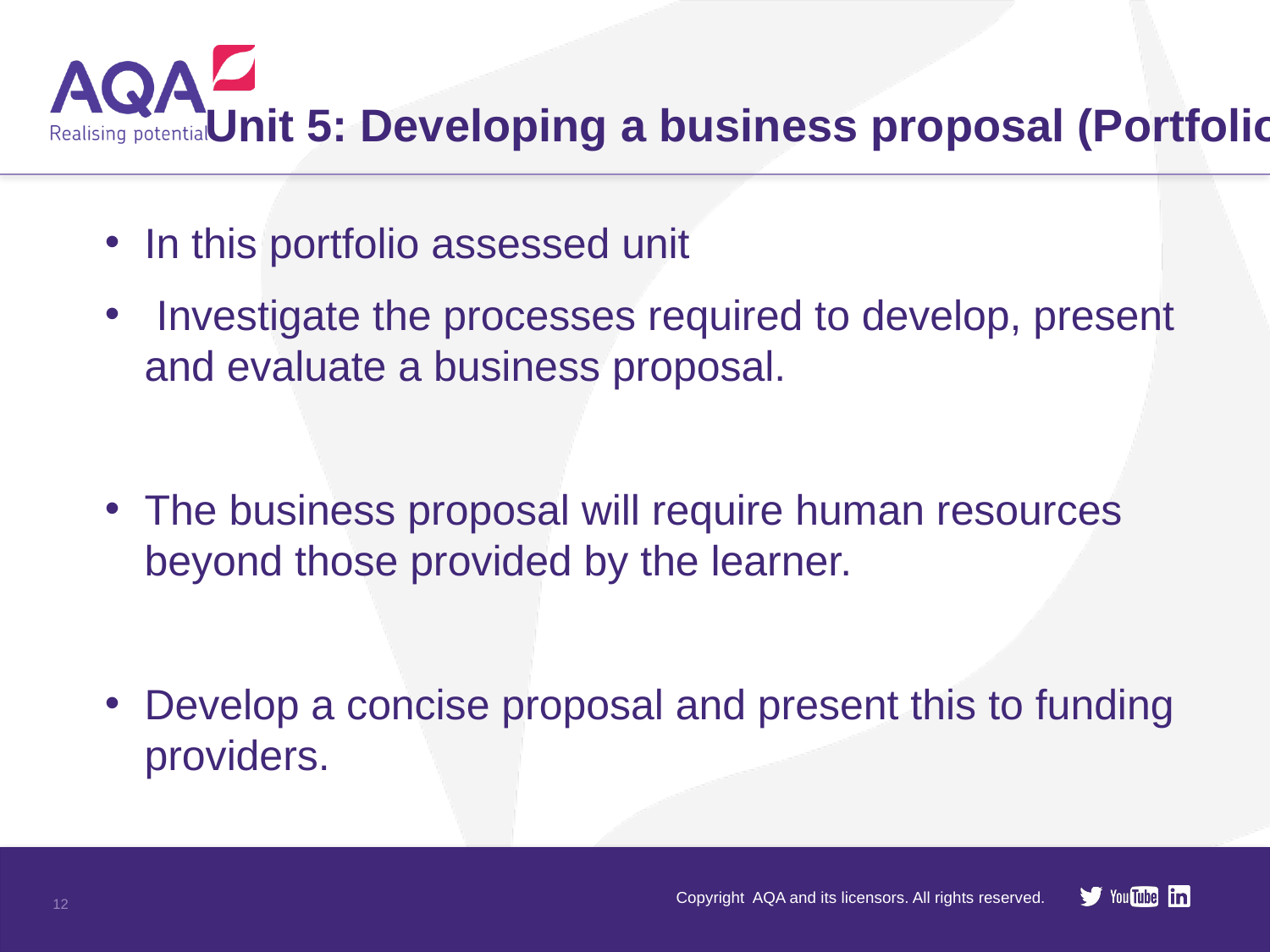

Unit 5: Developing a business proposal (Portfolio)
In this portfolio assessed unit
 Investigate the processes required to develop, present and evaluate a business proposal.

The business proposal will require human resources beyond those provided by the learner.

Develop a concise proposal and present this to funding providers.